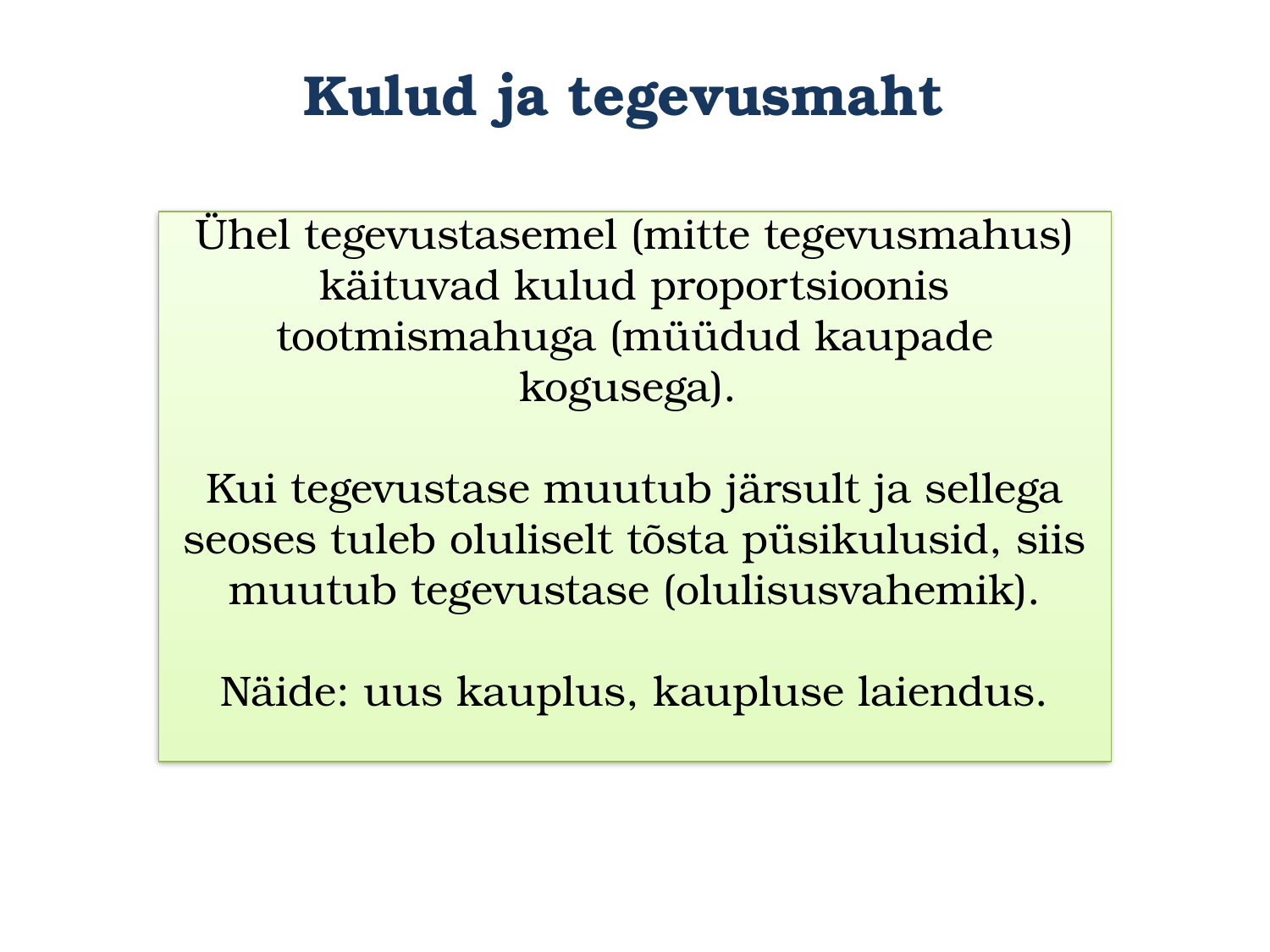

Kulud ja tegevusmaht

Ühel tegevustasemel (mitte tegevusmahus) käituvad kulud proportsioonis tootmismahuga (müüdud kaupade kogusega).

Kui tegevustase muutub järsult ja sellega seoses tuleb oluliselt tõsta püsikulusid, siis muutub tegevustase (olulisusvahemik).

Näide: uus kauplus, kaupluse laiendus.